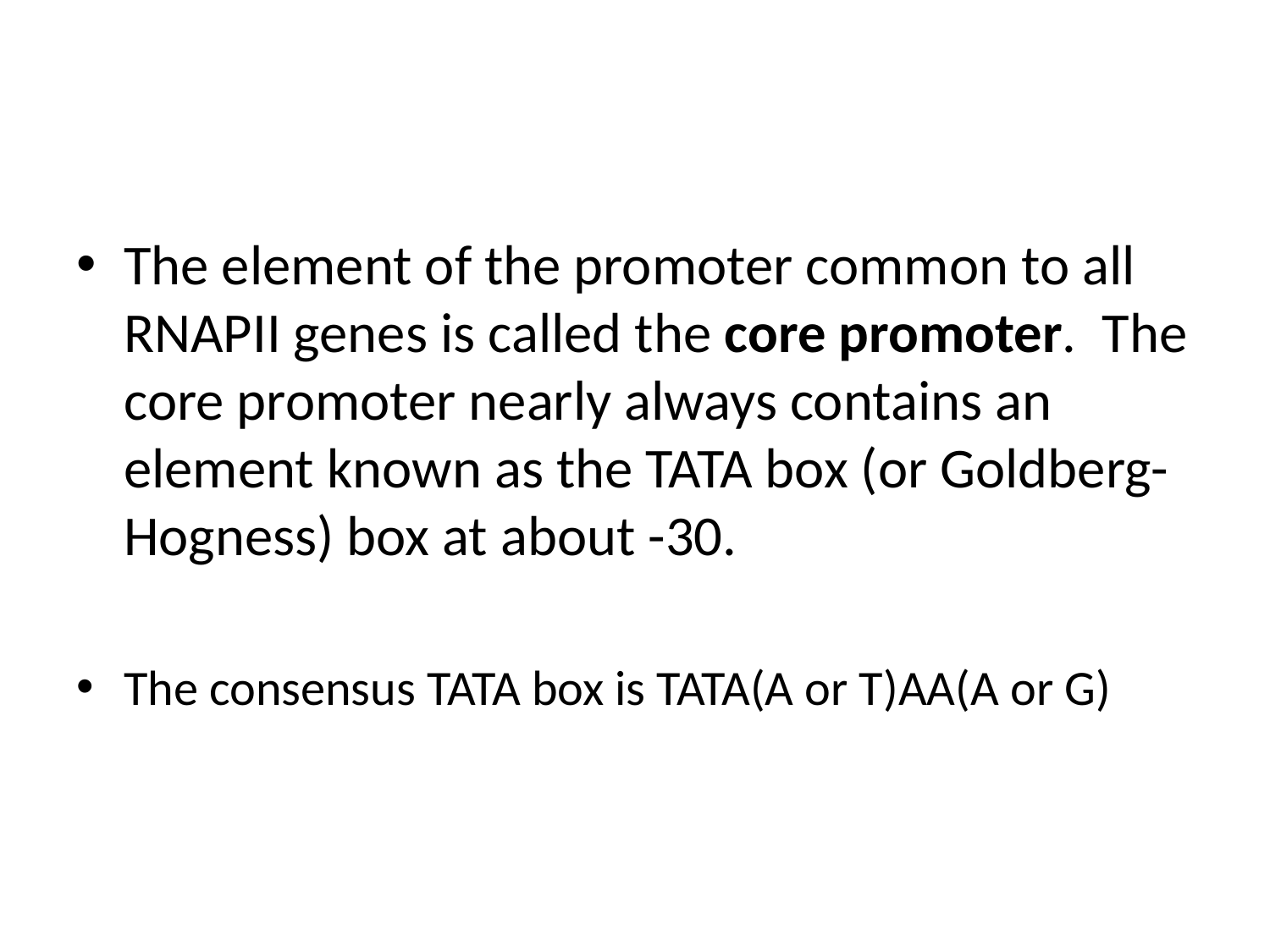

#
The element of the promoter common to all RNAPII genes is called the core promoter.  The core promoter nearly always contains an element known as the TATA box (or Goldberg-Hogness) box at about -30.

The consensus TATA box is TATA(A or T)AA(A or G)